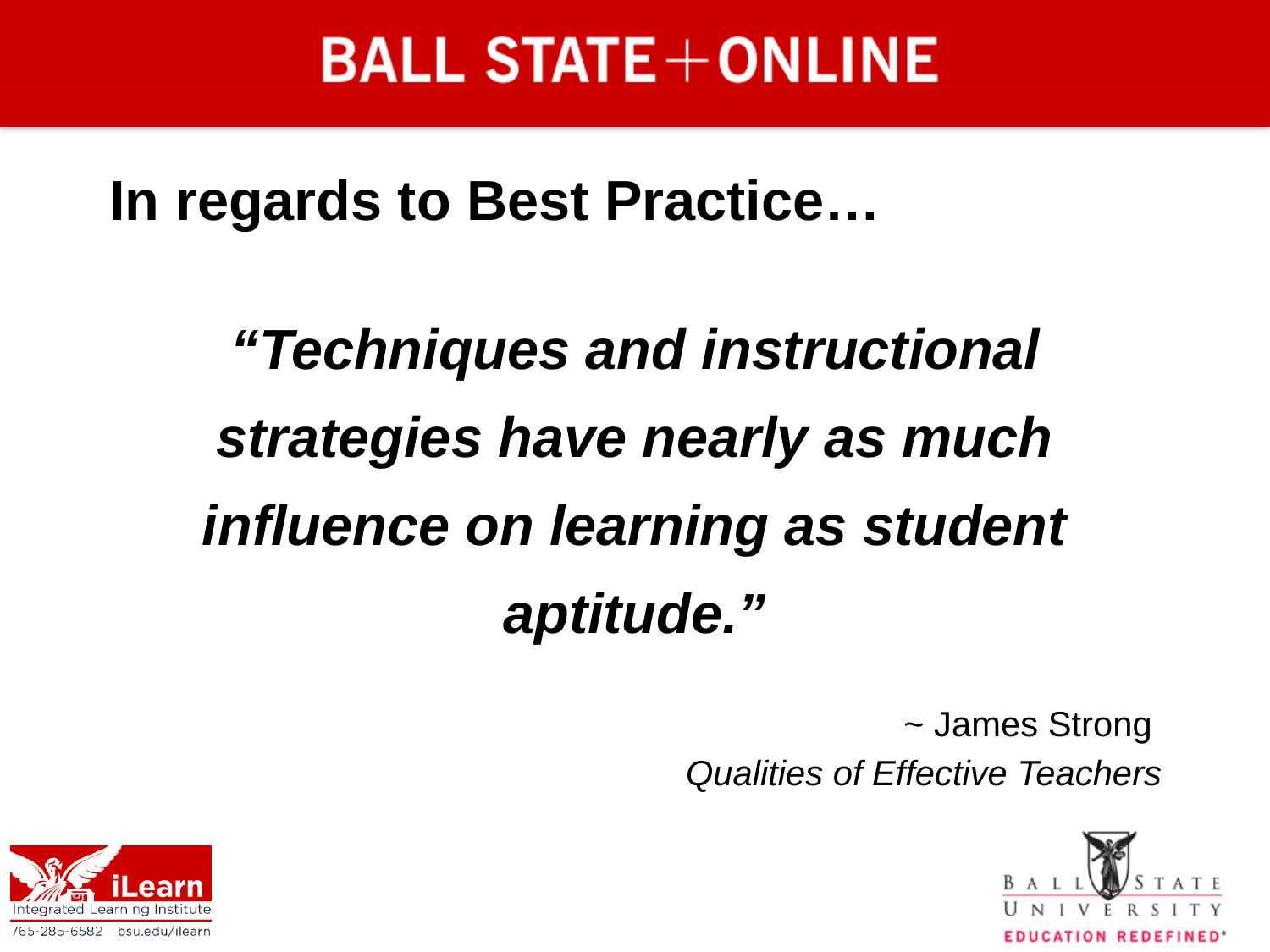

In regards to Best Practice…

“Techniques and instructional strategies have nearly as much influence on learning as student aptitude.”

~ James Strong
Qualities of Effective Teachers